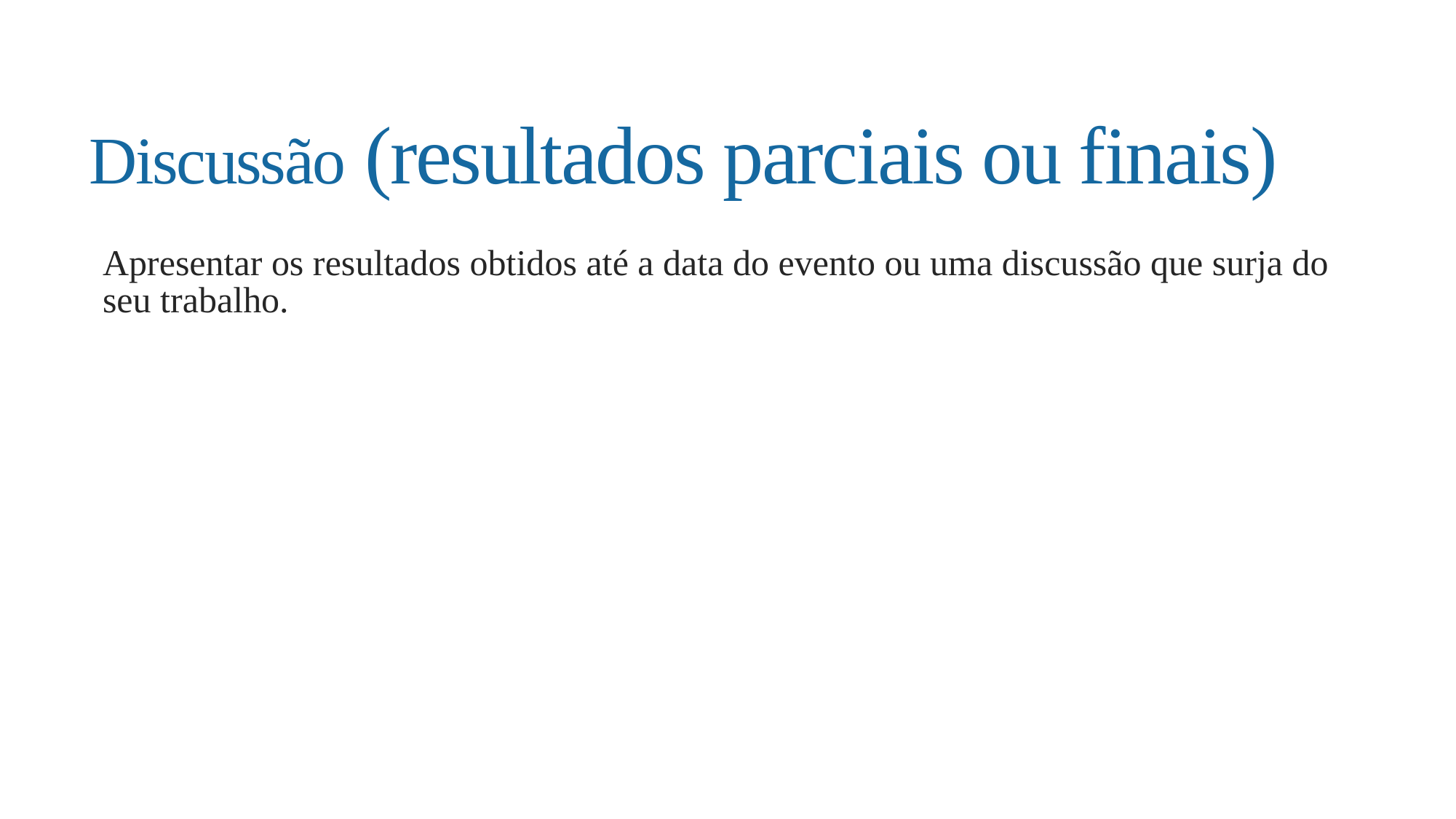

# Discussão (resultados parciais ou finais)
Apresentar os resultados obtidos até a data do evento ou uma discussão que surja do seu trabalho.